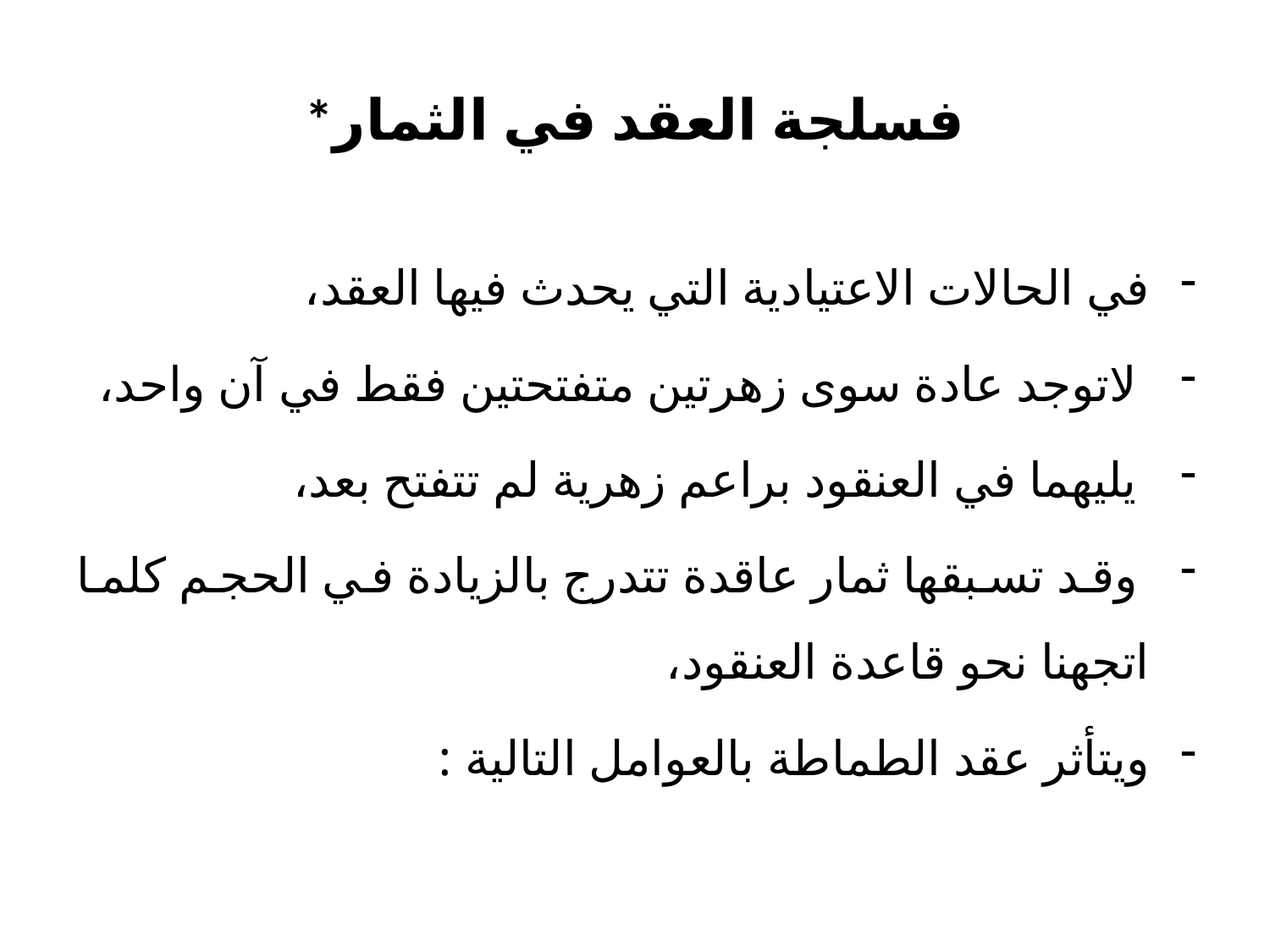

# *فسلجة العقد في الثمار
في الحالات الاعتيادية التي يحدث فيها العقد،
 لاتوجد عادة سوى زهرتين متفتحتين فقط في آن واحد،
 يليهما في العنقود براعم زهرية لم تتفتح بعد،
 وقد تسبقها ثمار عاقدة تتدرج بالزيادة في الحجم كلما اتجهنا نحو قاعدة العنقود،
ويتأثر عقد الطماطة بالعوامل التالية :